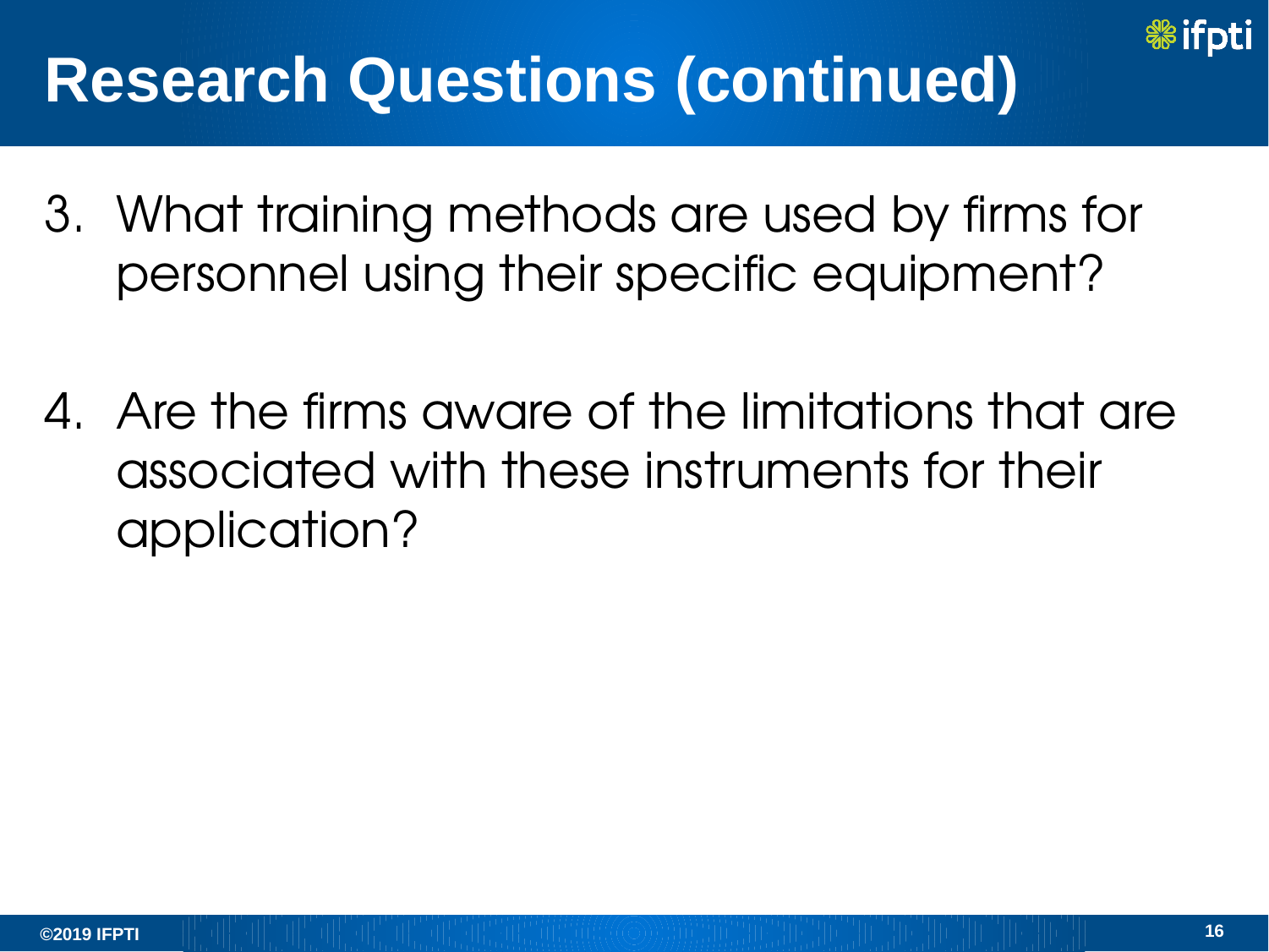

# Research Questions (continued)
What training methods are used by firms for personnel using their specific equipment?

Are the firms aware of the limitations that are associated with these instruments for their application?